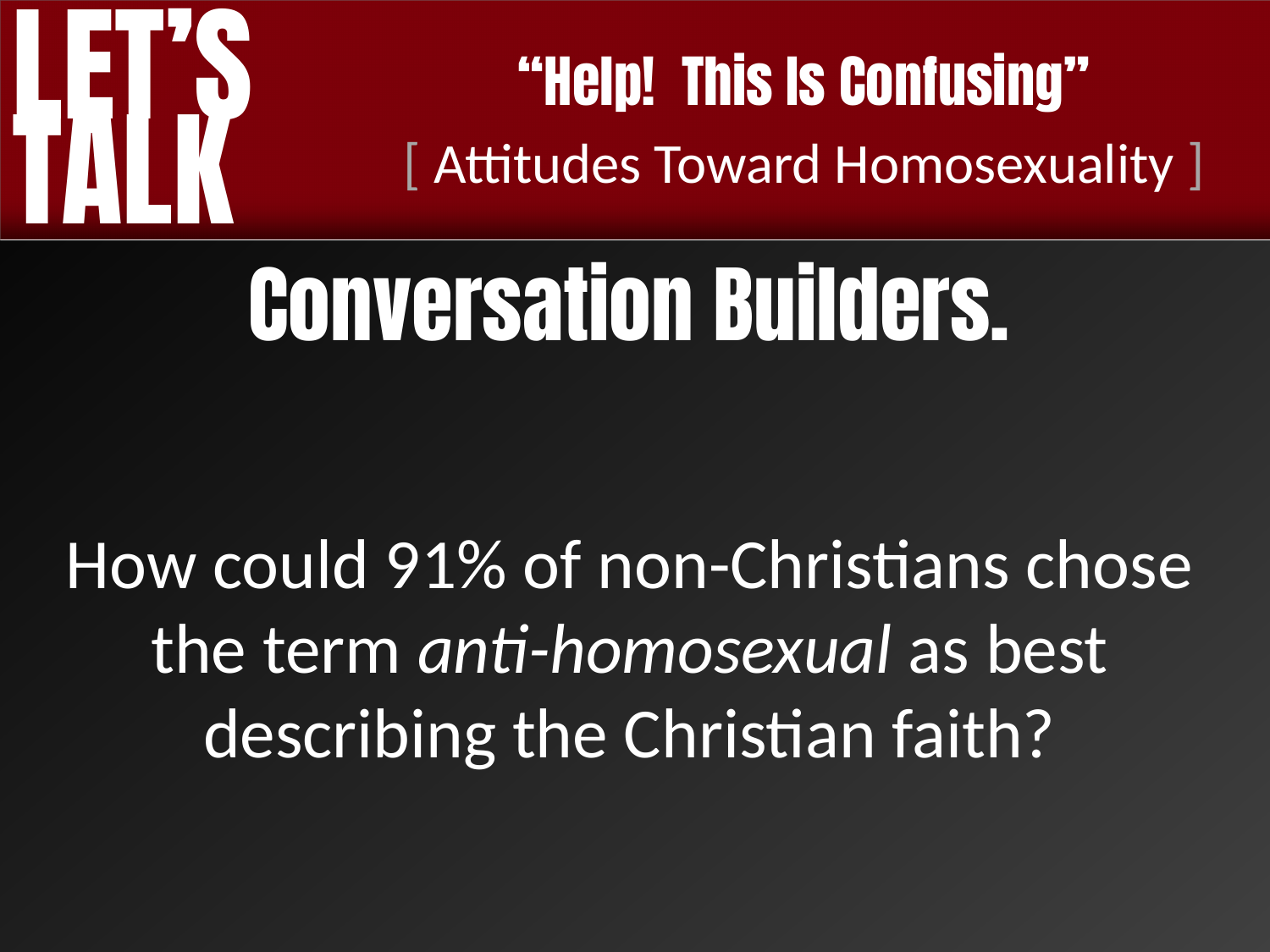

Conversation Builders.
How could 91% of non-Christians chose the term anti-homosexual as best describing the Christian faith?